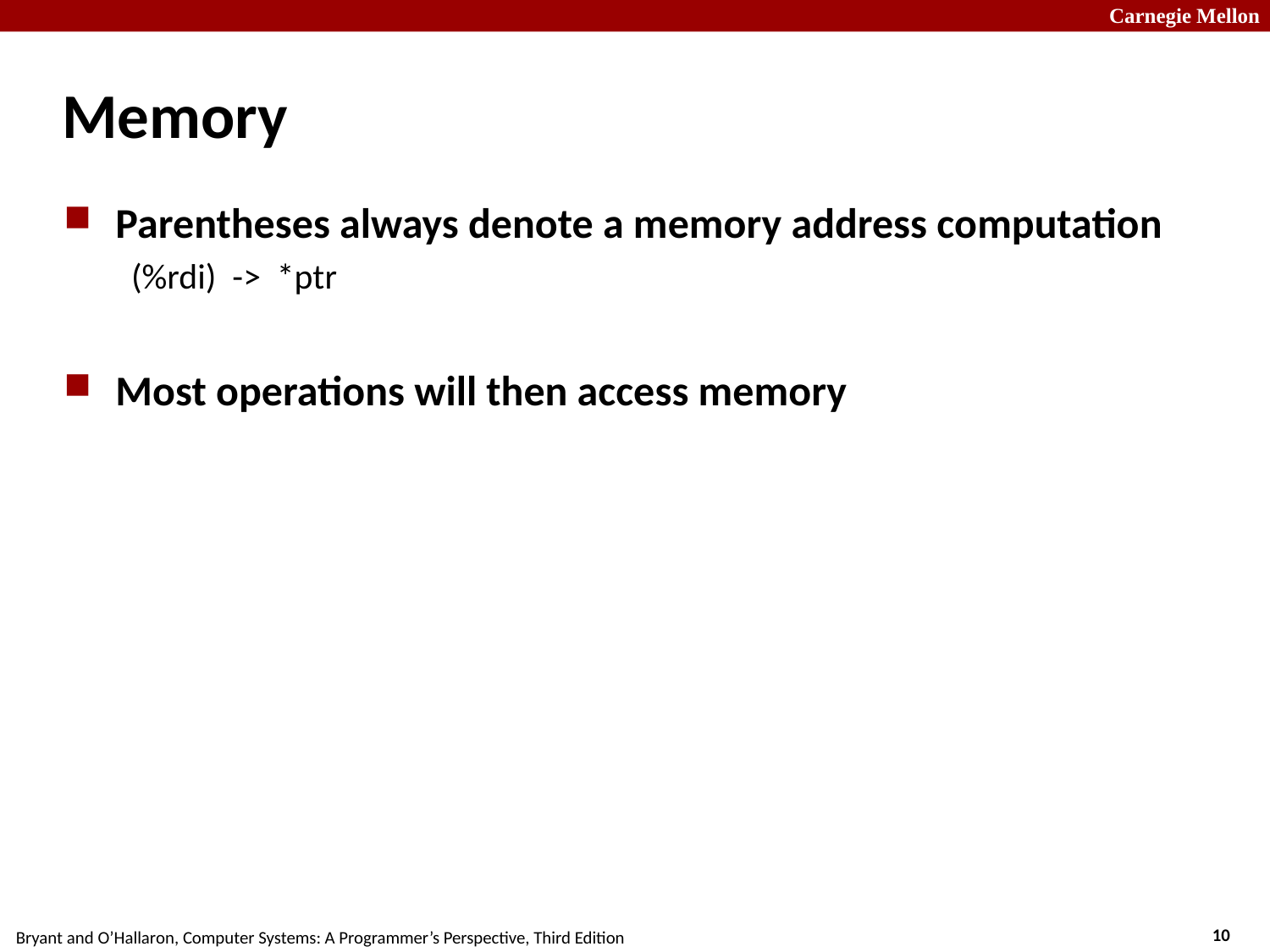

# Memory
Parentheses always denote a memory address computation
(%rdi)  ->  *ptr

Most operations will then access memory